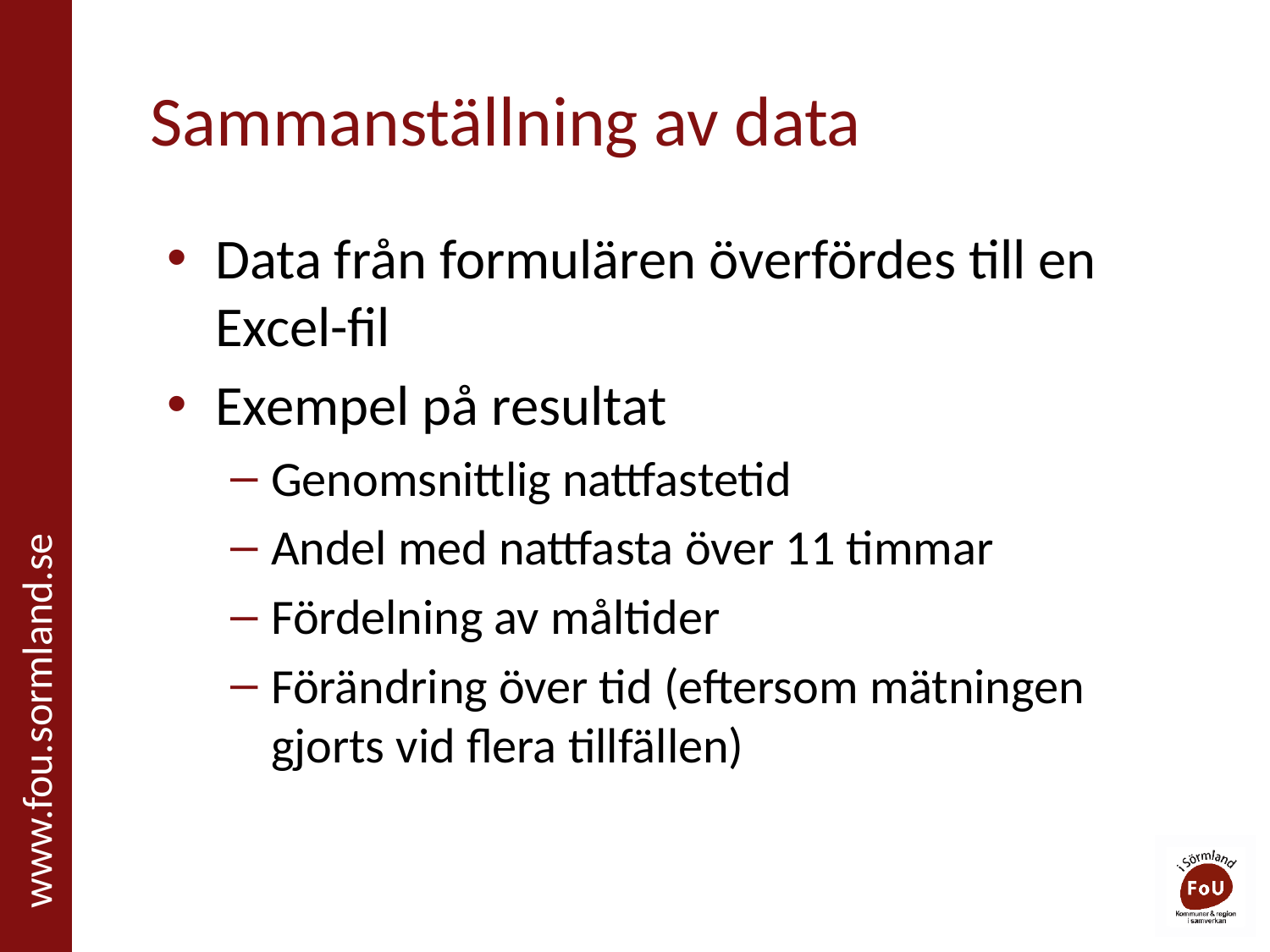

# Sammanställning av data
Data från formulären överfördes till en Excel-fil
Exempel på resultat
Genomsnittlig nattfastetid
Andel med nattfasta över 11 timmar
Fördelning av måltider
Förändring över tid (eftersom mätningen gjorts vid flera tillfällen)